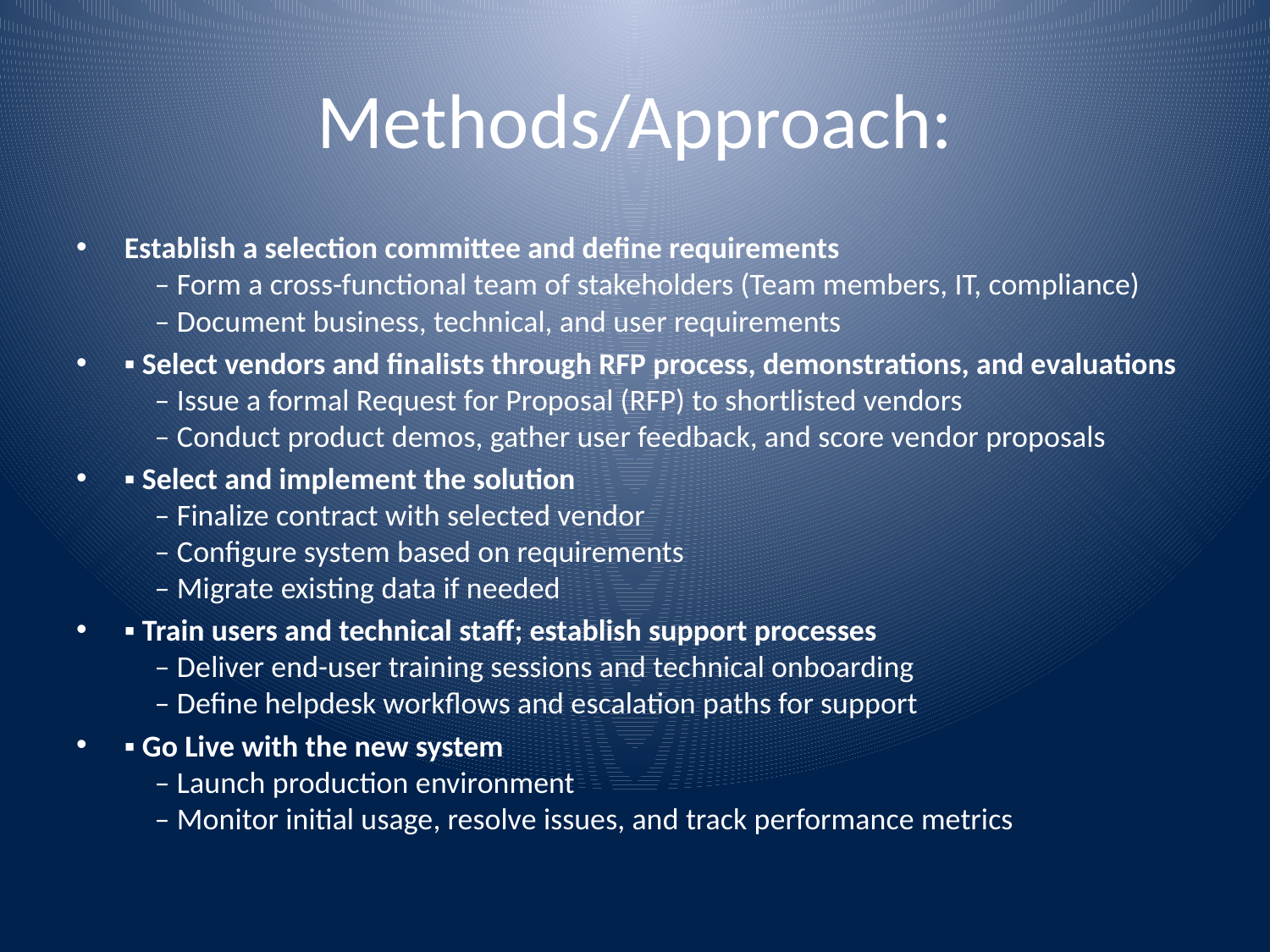

# Methods/Approach:
Establish a selection committee and define requirements
 – Form a cross-functional team of stakeholders (Team members, IT, compliance)
 – Document business, technical, and user requirements
▪ Select vendors and finalists through RFP process, demonstrations, and evaluations
 – Issue a formal Request for Proposal (RFP) to shortlisted vendors
 – Conduct product demos, gather user feedback, and score vendor proposals
▪ Select and implement the solution
 – Finalize contract with selected vendor
 – Configure system based on requirements
 – Migrate existing data if needed
▪ Train users and technical staff; establish support processes
 – Deliver end-user training sessions and technical onboarding
 – Define helpdesk workflows and escalation paths for support
▪ Go Live with the new system
 – Launch production environment
 – Monitor initial usage, resolve issues, and track performance metrics